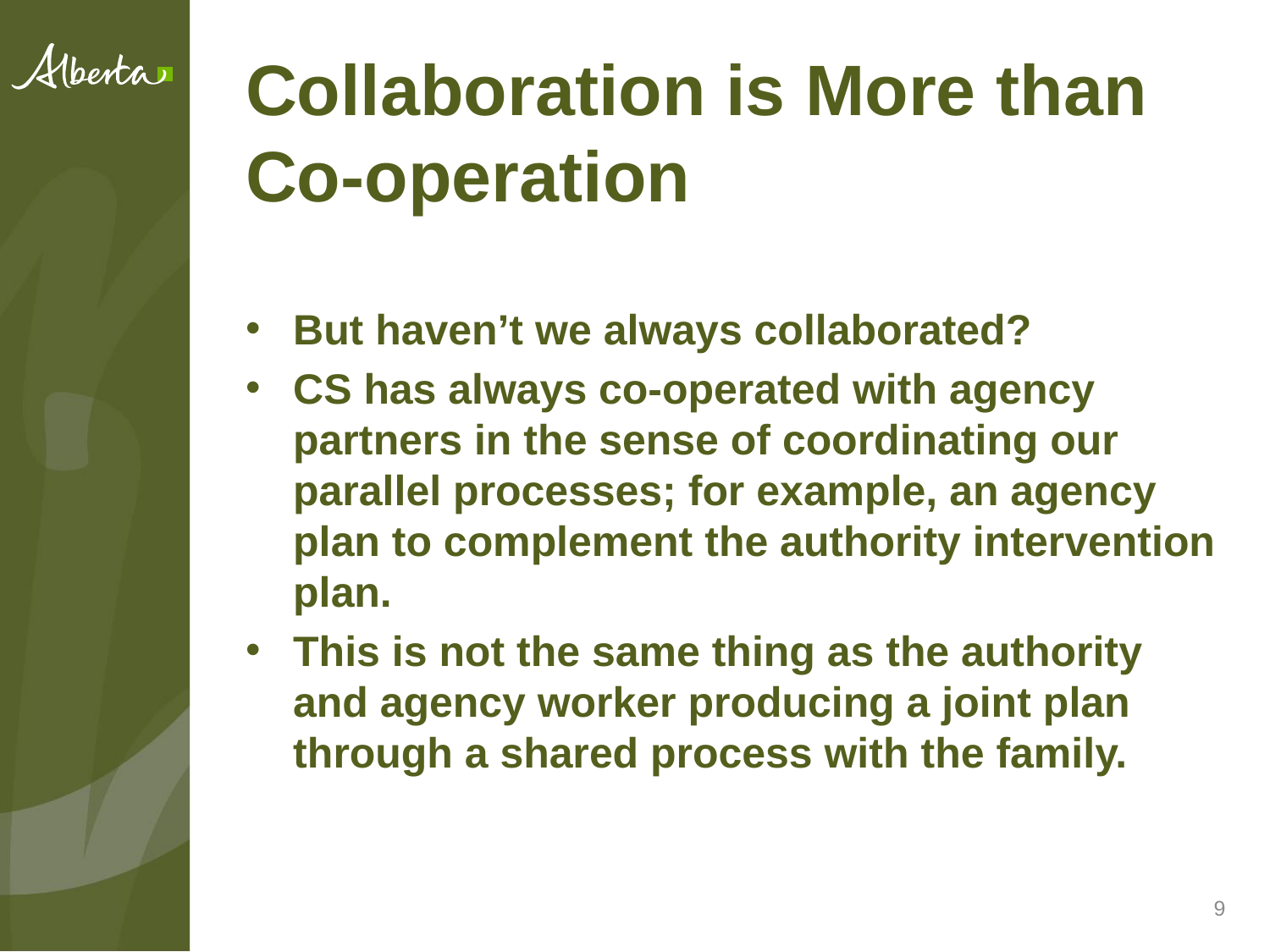

# Collaboration is More than Co-operation
But haven’t we always collaborated?
CS has always co-operated with agency partners in the sense of coordinating our parallel processes; for example, an agency plan to complement the authority intervention plan.
This is not the same thing as the authority and agency worker producing a joint plan through a shared process with the family.

9